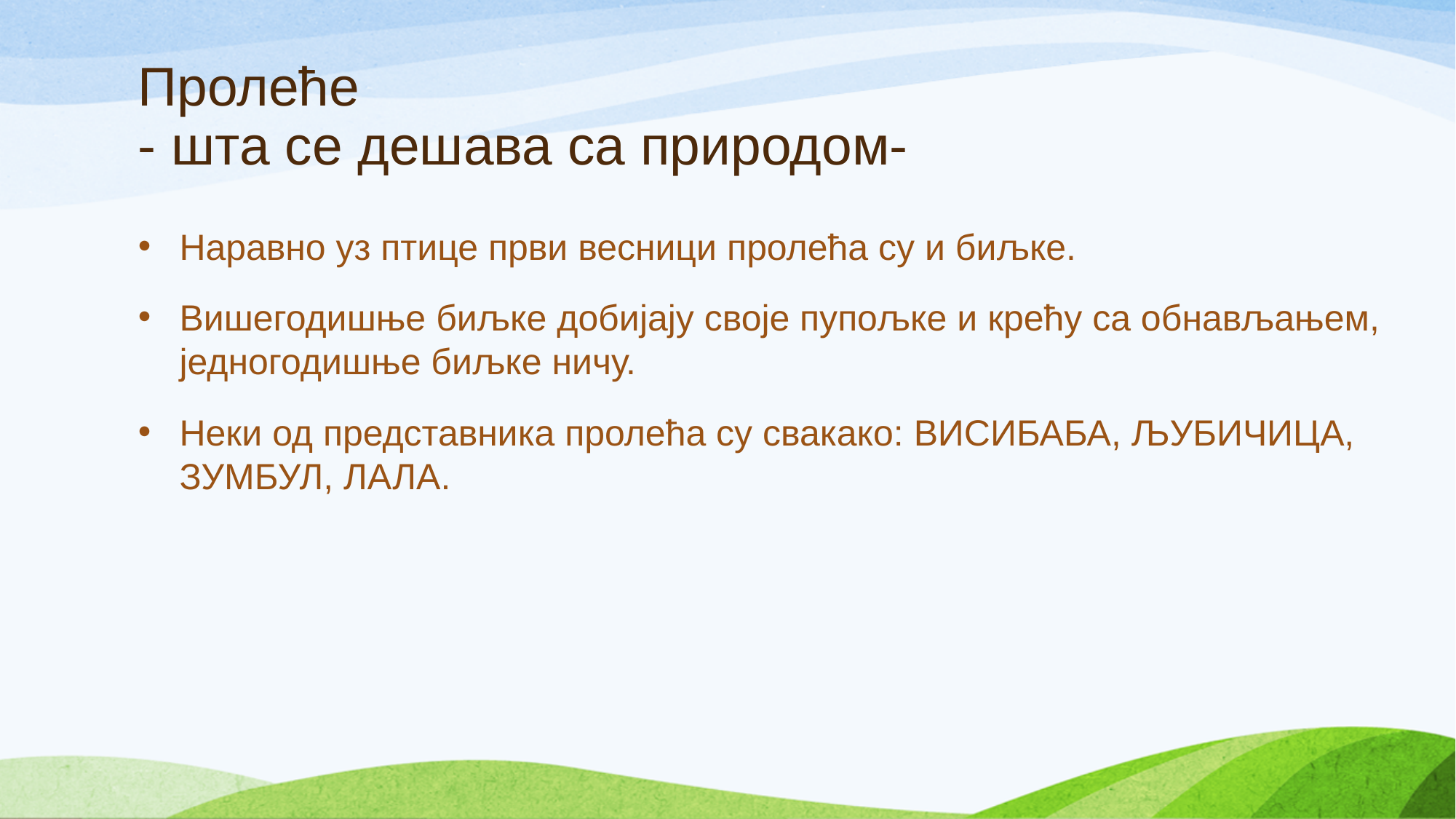

# Пролеће - шта се дешава са природом-
Наравно уз птице први весници пролећа су и биљке.
Вишегодишње биљке добијају своје пупољке и крећу са обнављањем, једногодишње биљке ничу.
Неки од представника пролећа су свакако: ВИСИБАБА, ЉУБИЧИЦА, ЗУМБУЛ, ЛАЛА.